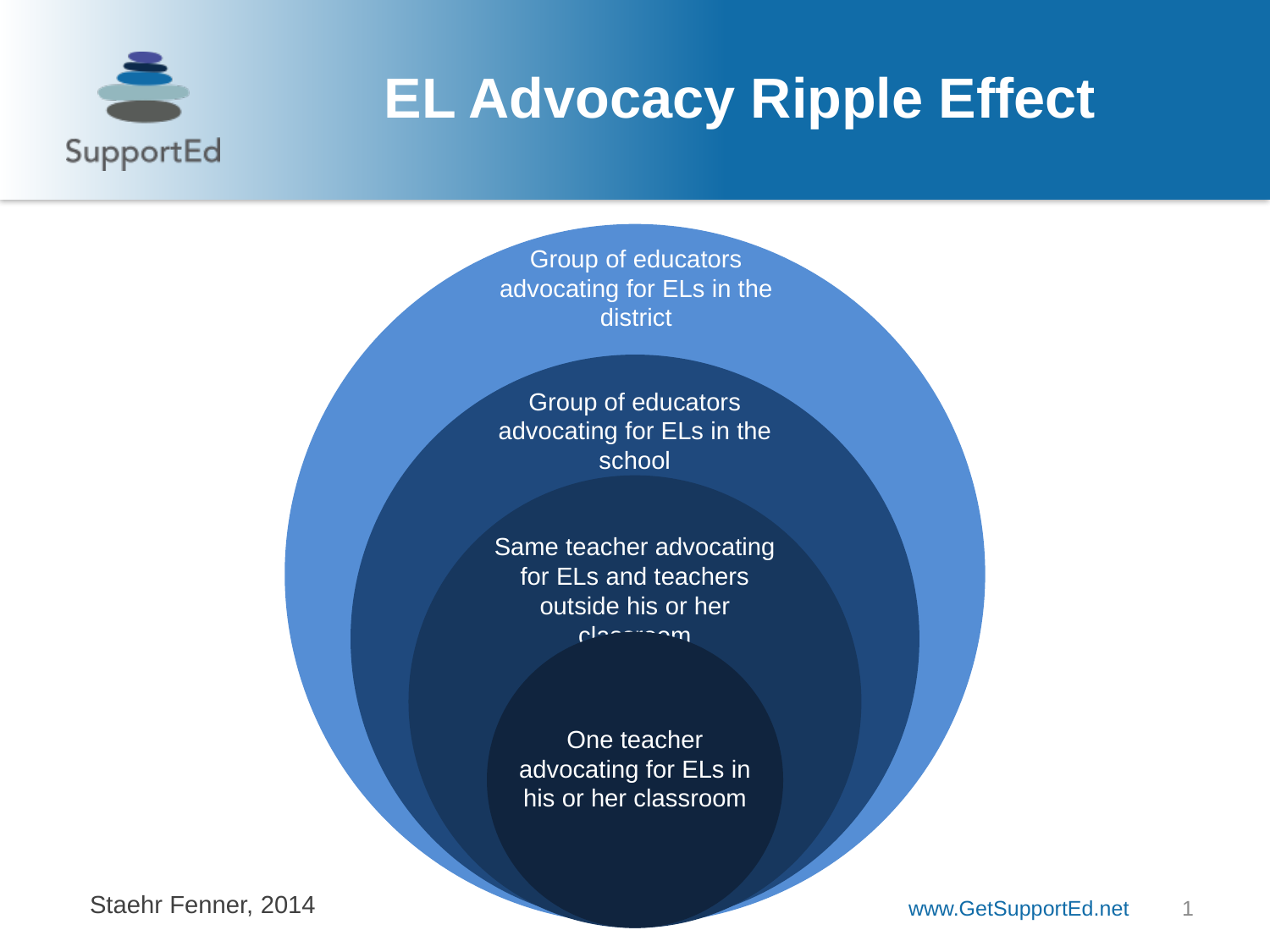

# EL Advocacy Ripple Effect

Group of educators advocating for ELs in the district

Group of educators advocating for ELs in the school

Same teacher advocating for ELs and teachers outside his or her classroom

One teacher advocating for ELs in his or her classroom
Staehr Fenner, 2014

1